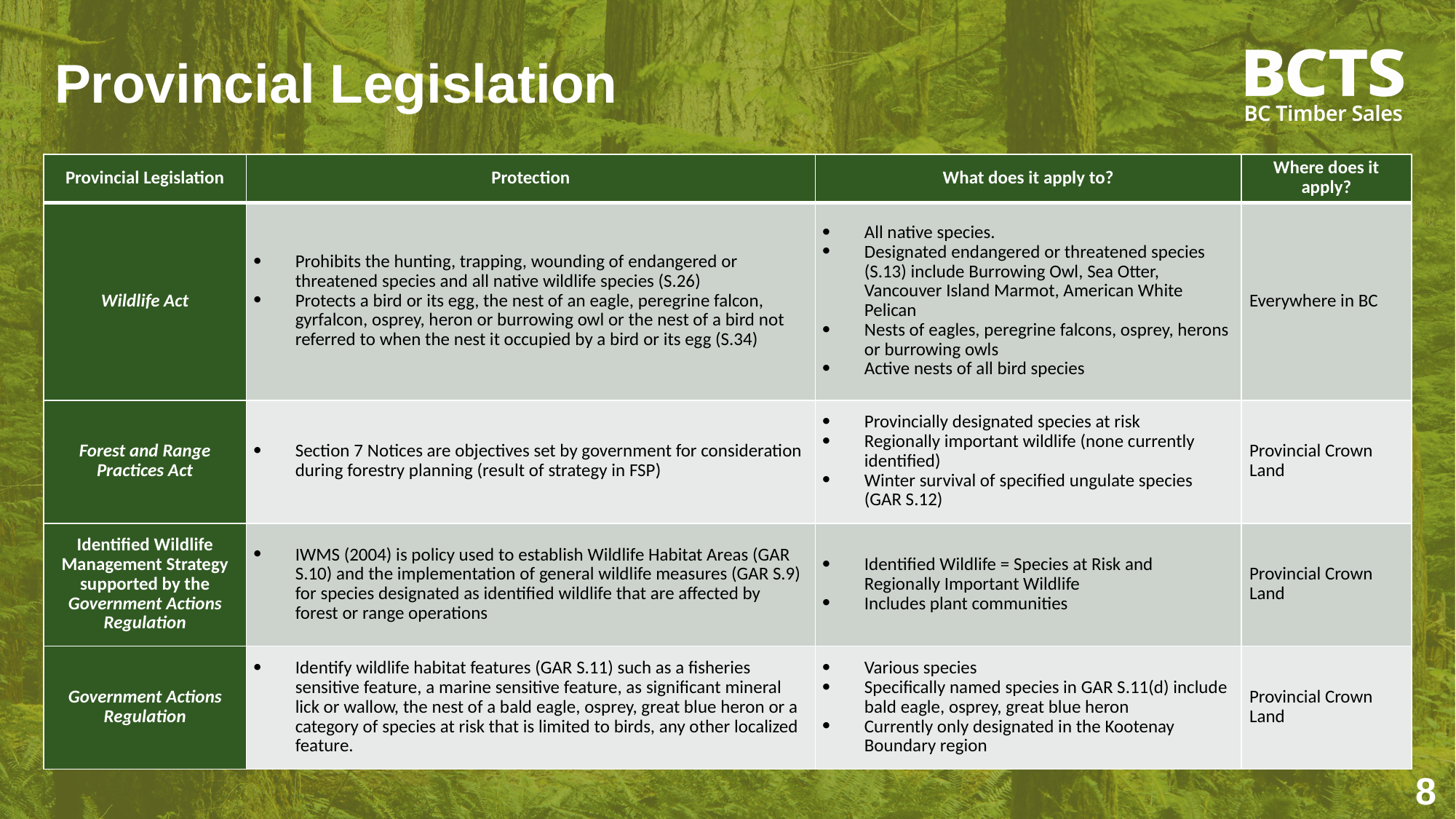

# Provincial Legislation
| Provincial Legislation | Protection | What does it apply to? | Where does it apply? |
| --- | --- | --- | --- |
| Wildlife Act | Prohibits the hunting, trapping, wounding of endangered or threatened species and all native wildlife species (S.26) Protects a bird or its egg, the nest of an eagle, peregrine falcon, gyrfalcon, osprey, heron or burrowing owl or the nest of a bird not referred to when the nest it occupied by a bird or its egg (S.34) | All native species. Designated endangered or threatened species (S.13) include Burrowing Owl, Sea Otter, Vancouver Island Marmot, American White Pelican Nests of eagles, peregrine falcons, osprey, herons or burrowing owls Active nests of all bird species | Everywhere in BC |
| Forest and Range Practices Act | Section 7 Notices are objectives set by government for consideration during forestry planning (result of strategy in FSP) | Provincially designated species at risk Regionally important wildlife (none currently identified) Winter survival of specified ungulate species (GAR S.12) | Provincial Crown Land |
| Identified Wildlife Management Strategy supported by the Government Actions Regulation | IWMS (2004) is policy used to establish Wildlife Habitat Areas (GAR S.10) and the implementation of general wildlife measures (GAR S.9) for species designated as identified wildlife that are affected by forest or range operations | Identified Wildlife = Species at Risk and Regionally Important Wildlife Includes plant communities | Provincial Crown Land |
| Government Actions Regulation | Identify wildlife habitat features (GAR S.11) such as a fisheries sensitive feature, a marine sensitive feature, as significant mineral lick or wallow, the nest of a bald eagle, osprey, great blue heron or a category of species at risk that is limited to birds, any other localized feature. | Various species Specifically named species in GAR S.11(d) include bald eagle, osprey, great blue heron Currently only designated in the Kootenay Boundary region | Provincial Crown Land |